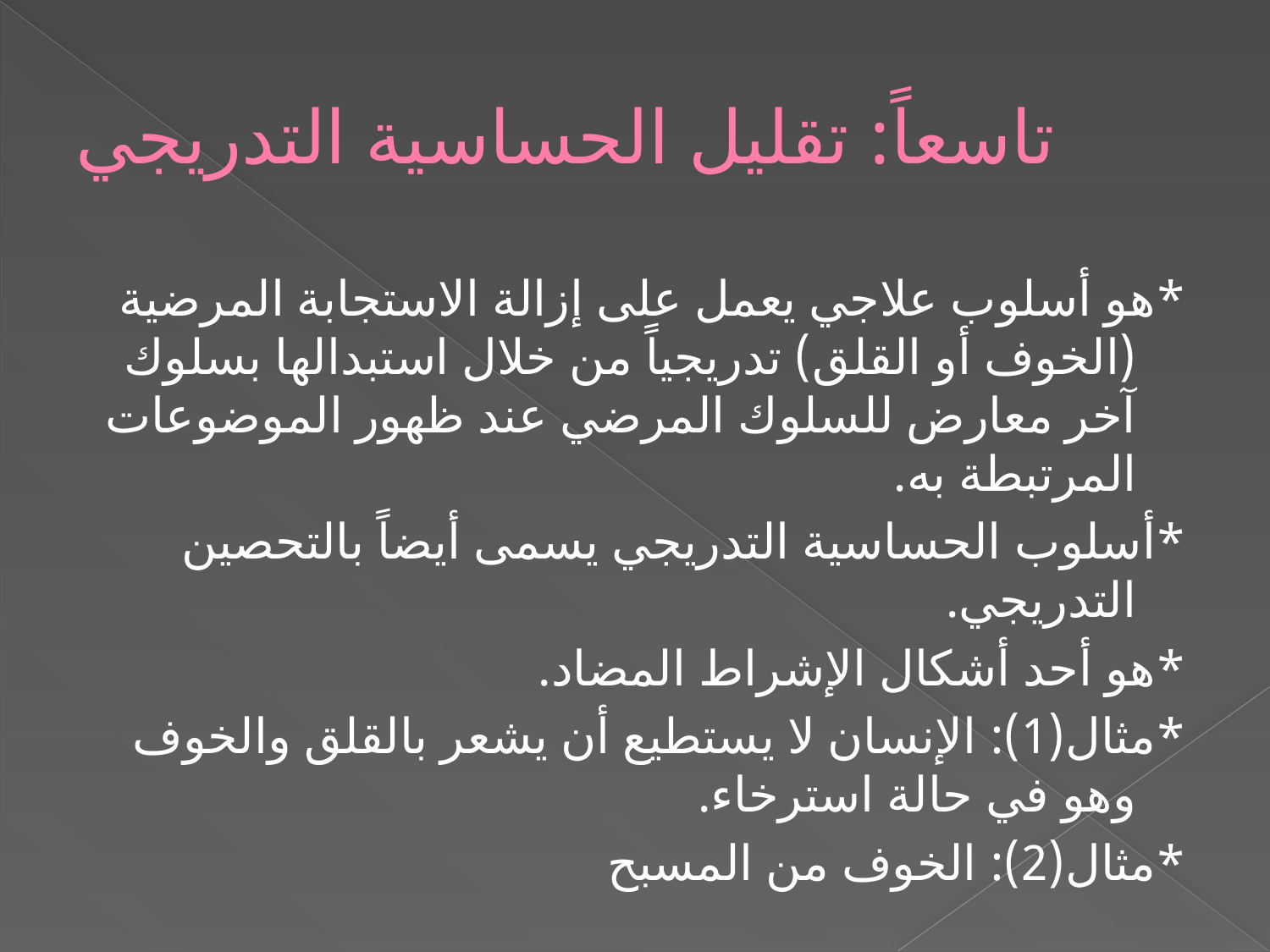

# تاسعاً: تقليل الحساسية التدريجي
*هو أسلوب علاجي يعمل على إزالة الاستجابة المرضية (الخوف أو القلق) تدريجياً من خلال استبدالها بسلوك آخر معارض للسلوك المرضي عند ظهور الموضوعات المرتبطة به.
*أسلوب الحساسية التدريجي يسمى أيضاً بالتحصين التدريجي.
*هو أحد أشكال الإشراط المضاد.
*مثال(1): الإنسان لا يستطيع أن يشعر بالقلق والخوف وهو في حالة استرخاء.
*مثال(2): الخوف من المسبح